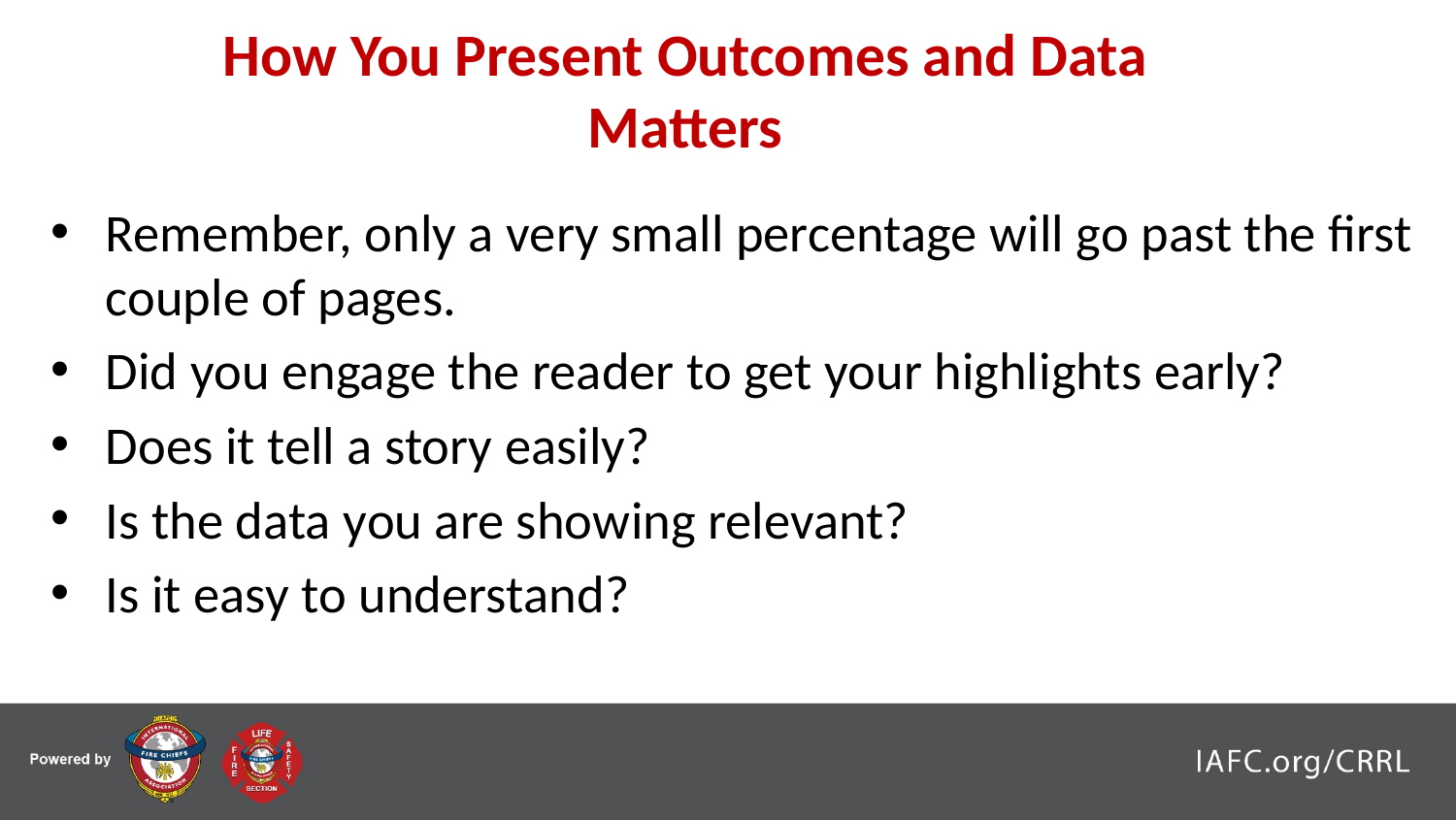

How You Present Outcomes and Data Matters
Remember, only a very small percentage will go past the first couple of pages.
Did you engage the reader to get your highlights early?
Does it tell a story easily?
Is the data you are showing relevant?
Is it easy to understand?